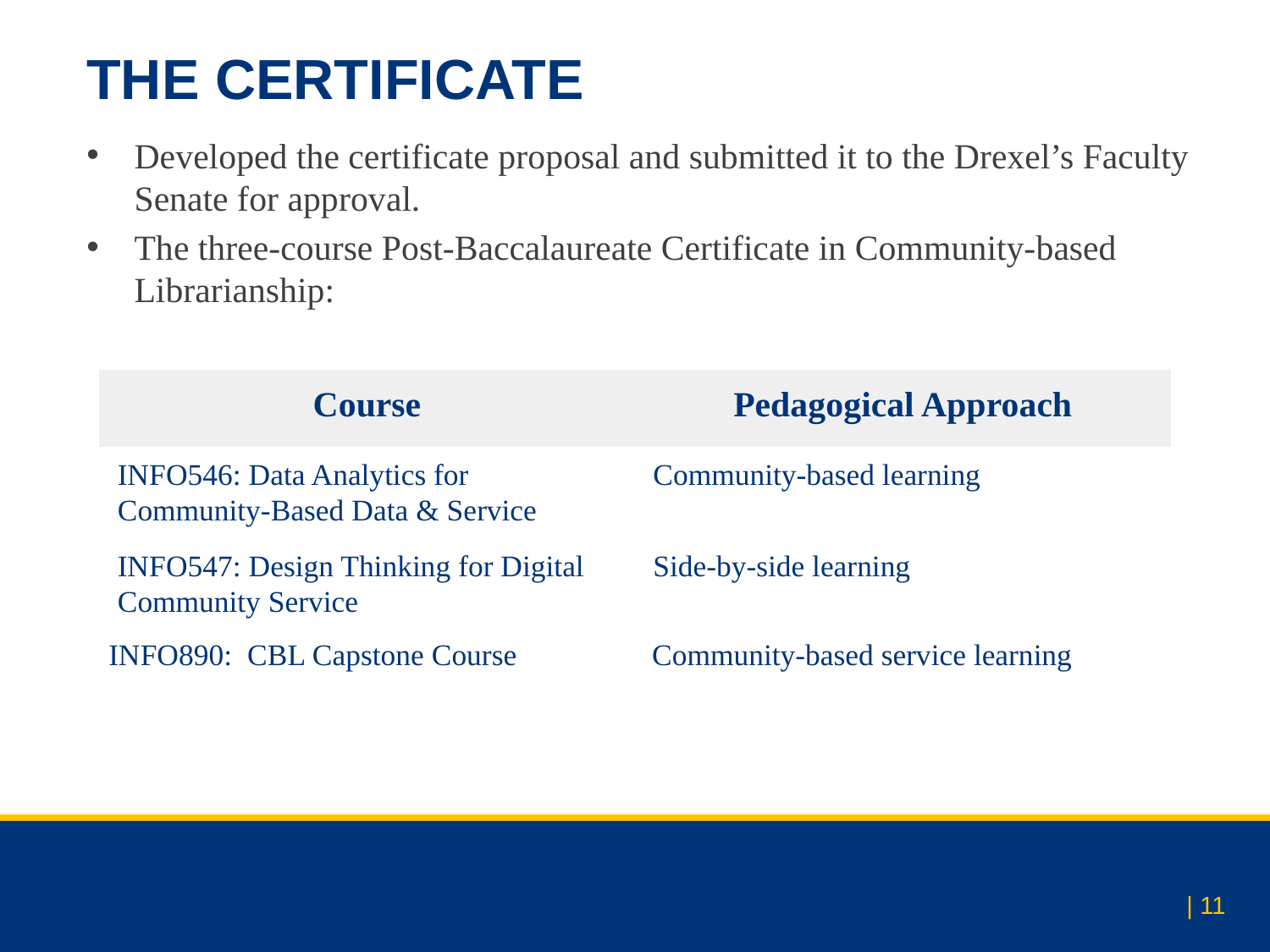

# THE CERTIFICATE
Developed the certificate proposal and submitted it to the Drexel’s Faculty Senate for approval.
The three-course Post-Baccalaureate Certificate in Community-based Librarianship:

| Course | Pedagogical Approach |
| --- | --- |
| INFO546: Data Analytics for Community-Based Data & Service | Community-based learning |
| INFO547: Design Thinking for Digital Community Service | Side-by-side learning |
| INFO890: CBL Capstone Course | Community-based service learning |
| 11